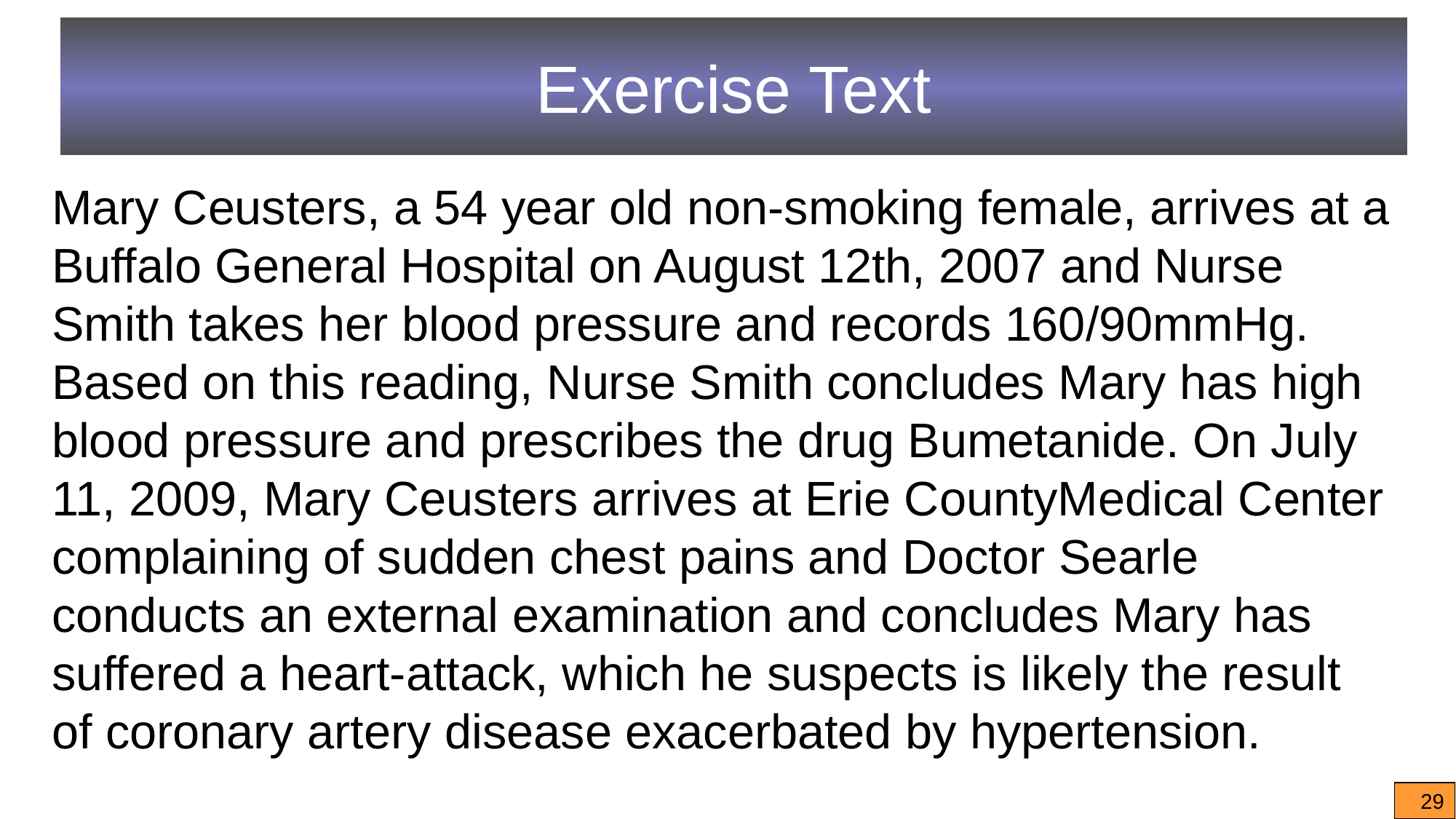

# Exercise Text
	Mary Ceusters, a 54 year old non-smoking female, arrives at a Buffalo General Hospital on August 12th, 2007 and Nurse Smith takes her blood pressure and records 160/90mmHg. Based on this reading, Nurse Smith concludes Mary has high blood pressure and prescribes the drug Bumetanide. On July 11, 2009, Mary Ceusters arrives at Erie CountyMedical Center complaining of sudden chest pains and Doctor Searle conducts an external examination and concludes Mary has suffered a heart-attack, which he suspects is likely the result of coronary artery disease exacerbated by hypertension.
29